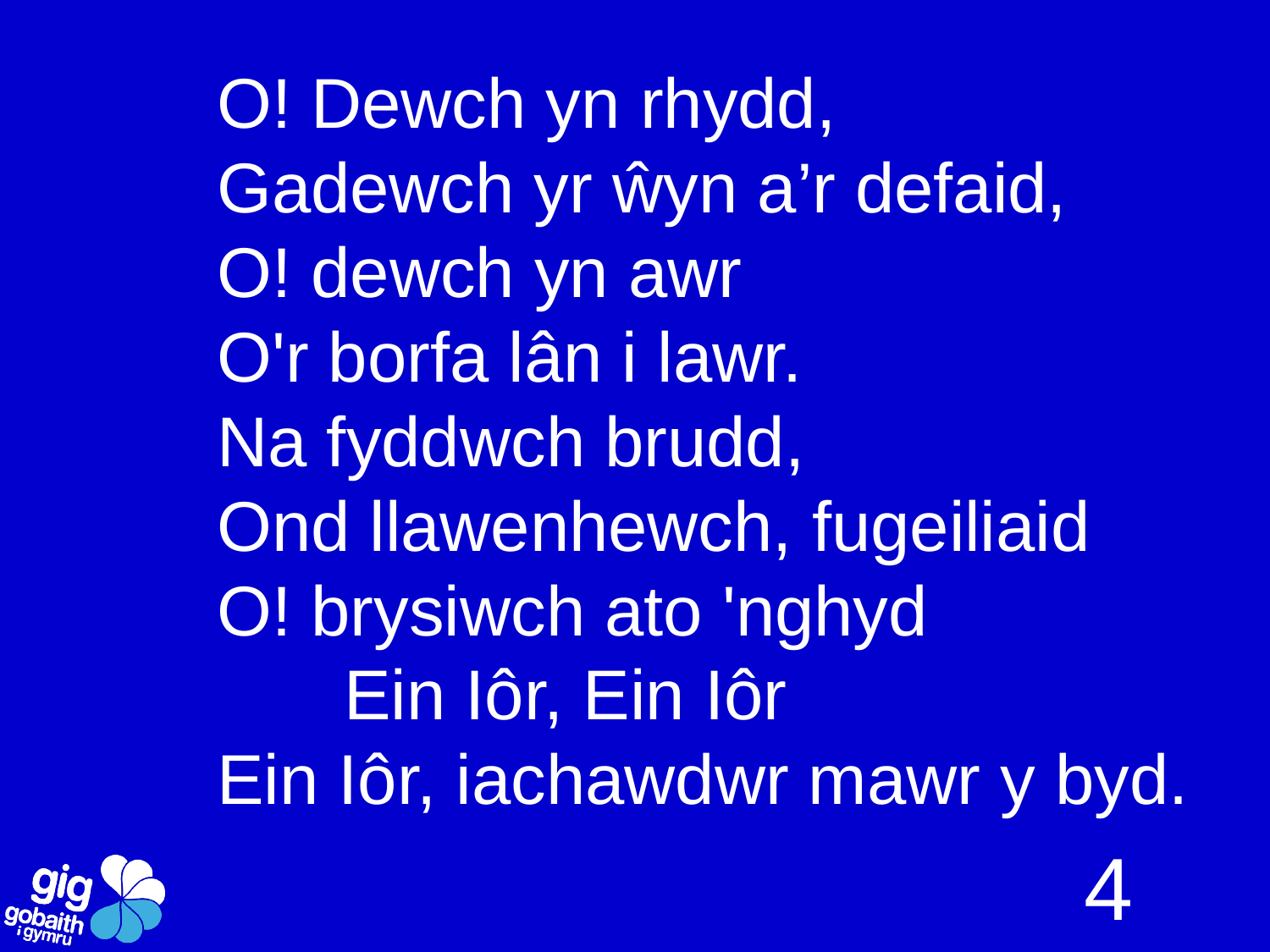

O! Dewch yn rhydd,
Gadewch yr ŵyn a’r defaid,
O! dewch yn awr
O'r borfa lân i lawr.
Na fyddwch brudd,
Ond llawenhewch, fugeiliaid
O! brysiwch ato 'nghyd
	Ein Iôr, Ein Iôr
Ein Iôr, iachawdwr mawr y byd.
4